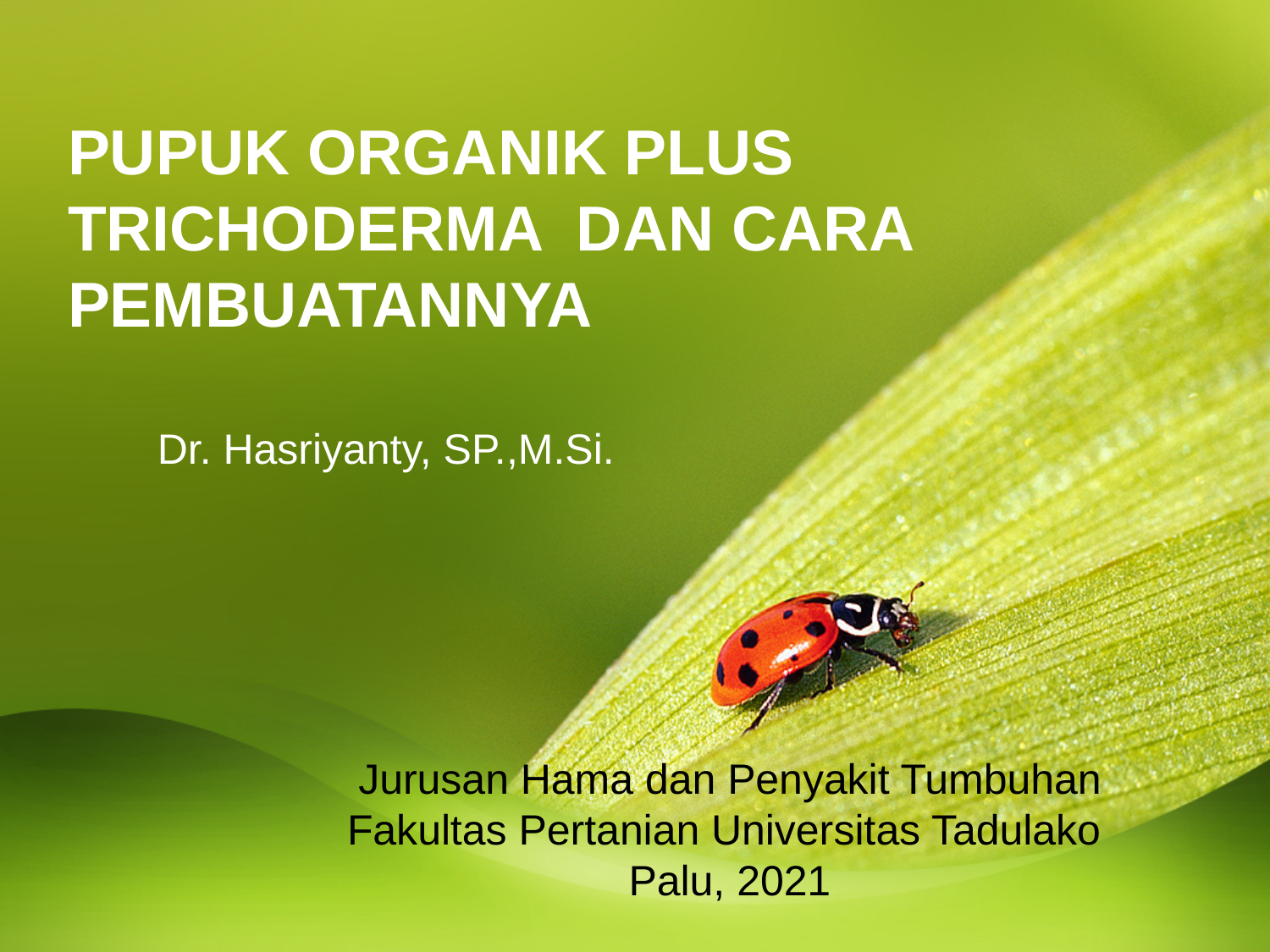

# PUPUK ORGANIK PLUS TRICHODERMA  DAN CARA PEMBUATANNYA
Dr. Hasriyanty, SP.,M.Si.
Jurusan Hama dan Penyakit Tumbuhan
Fakultas Pertanian Universitas Tadulako
Palu, 2021